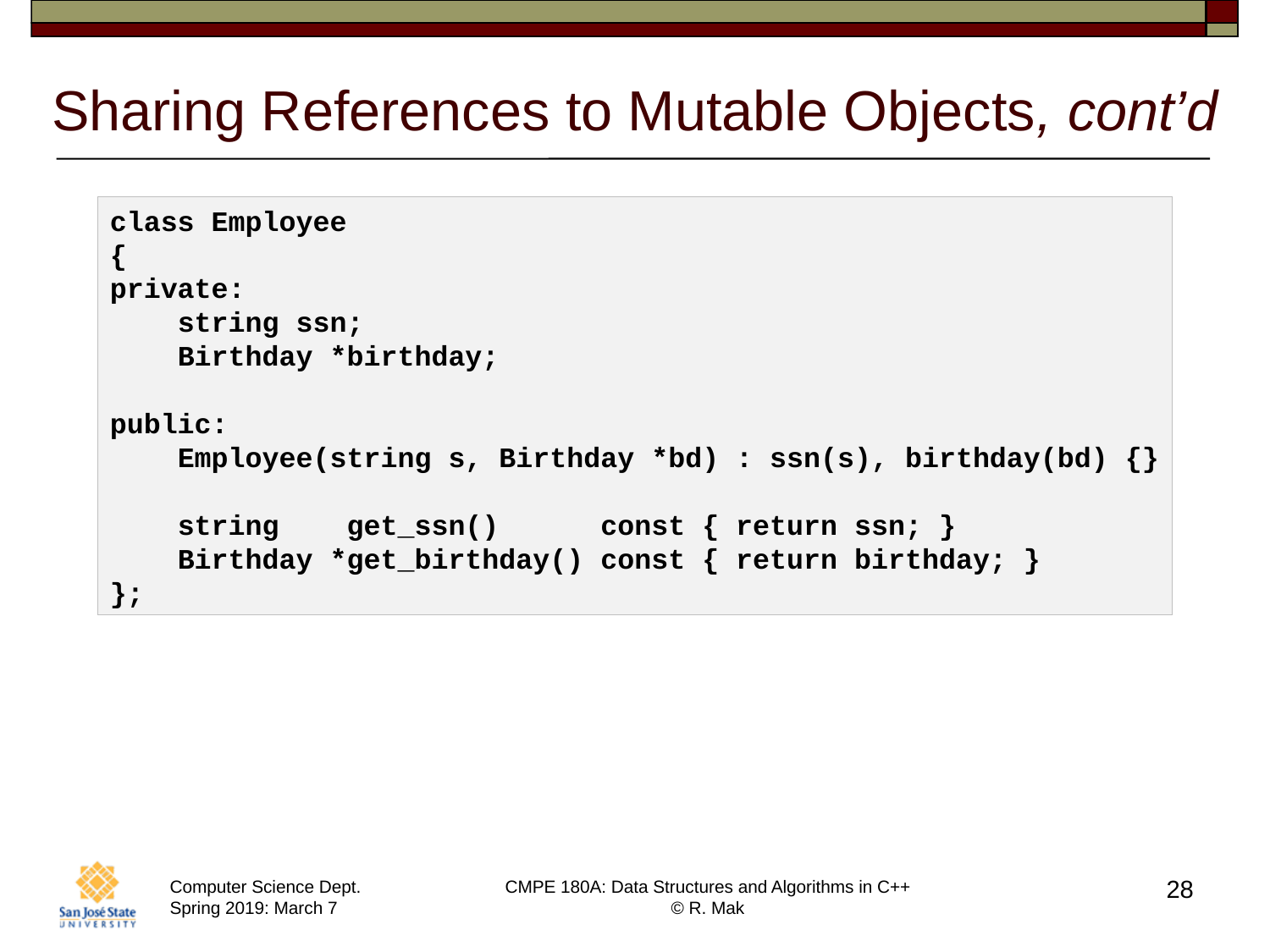

# Sharing References to Mutable Objects, cont’d
class Employee
{
private:
    string ssn;
    Birthday *birthday;

public:
    Employee(string s, Birthday *bd) : ssn(s), birthday(bd) {}

    string    get_ssn()      const { return ssn; }
    Birthday *get_birthday() const { return birthday; }
};
28